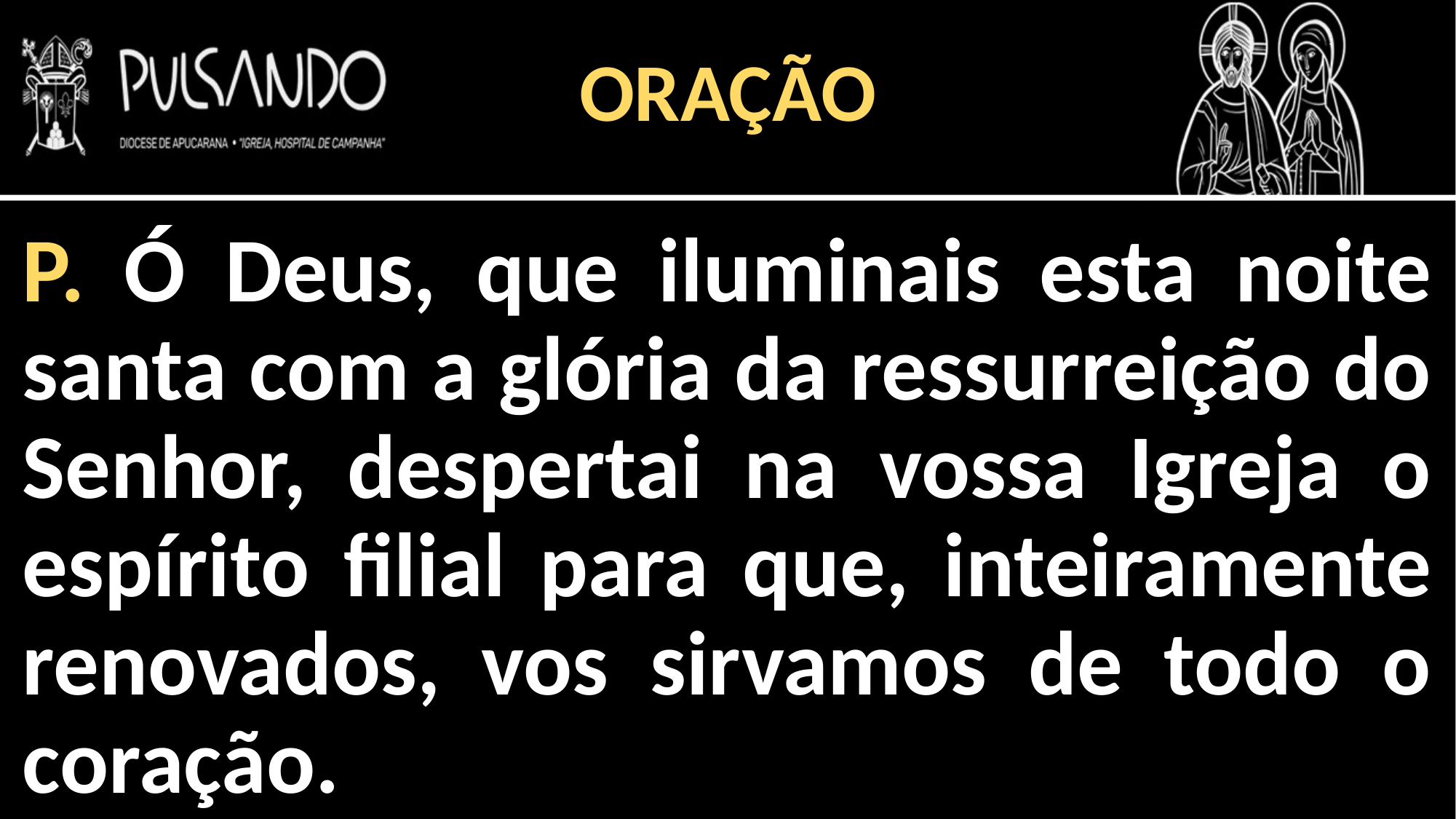

ORAÇÃO
P. Ó Deus, que iluminais esta noite santa com a glória da ressurreição do Senhor, despertai na vossa Igreja o espírito filial para que, inteiramente renovados, vos sirvamos de todo o coração.